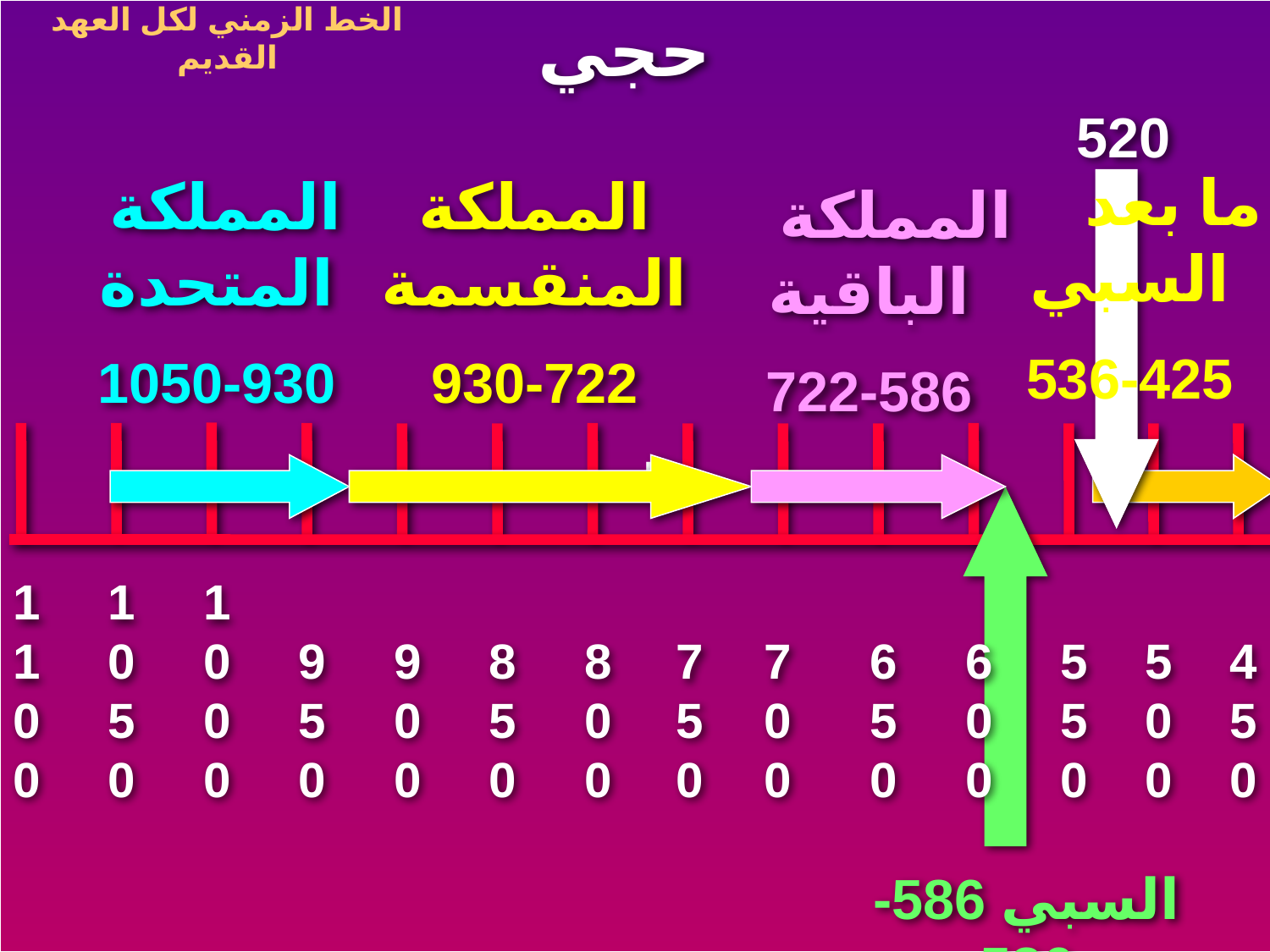

h
حجي
الخط الزمني لكل العهد القديم
520
ما بعد      السبي
536-425

المملكة  المتحدة
1050-930
المملكة المنقسمة
930-722
المملكة    الباقية
722-586

1100
1050
1000
 950
 900
 850
 800
   750
   700
 650
 600
 550
 500
 450
السبي 586-536